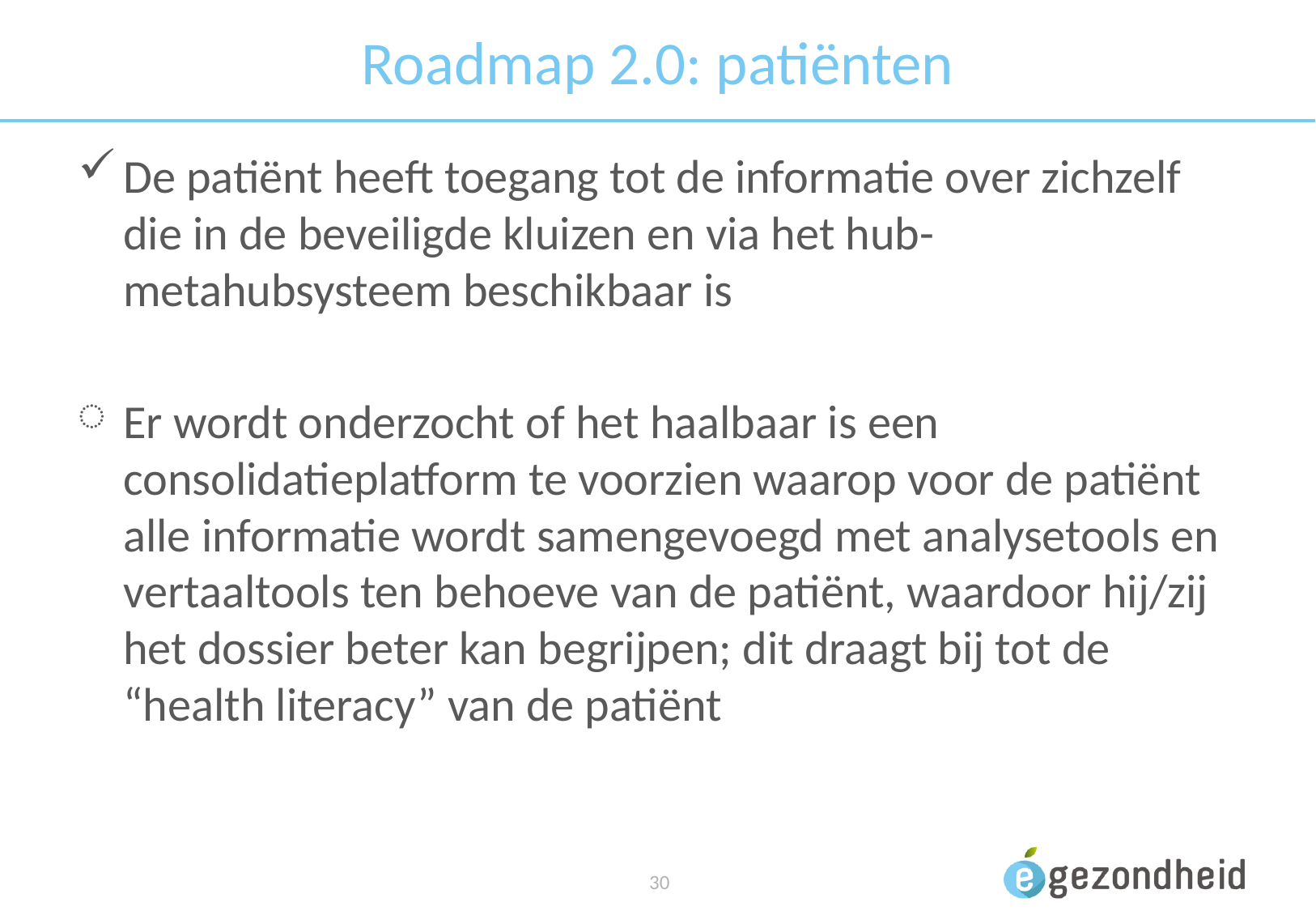

# Roadmap 2.0: patiënten
De patiënt heeft toegang tot de informatie over zichzelf die in de beveiligde kluizen en via het hub-metahubsysteem beschikbaar is

Er wordt onderzocht of het haalbaar is een consolidatieplatform te voorzien waarop voor de patiënt alle informatie wordt samengevoegd met analysetools en vertaaltools ten behoeve van de patiënt, waardoor hij/zij het dossier beter kan begrijpen; dit draagt bij tot de “health literacy” van de patiënt

 30